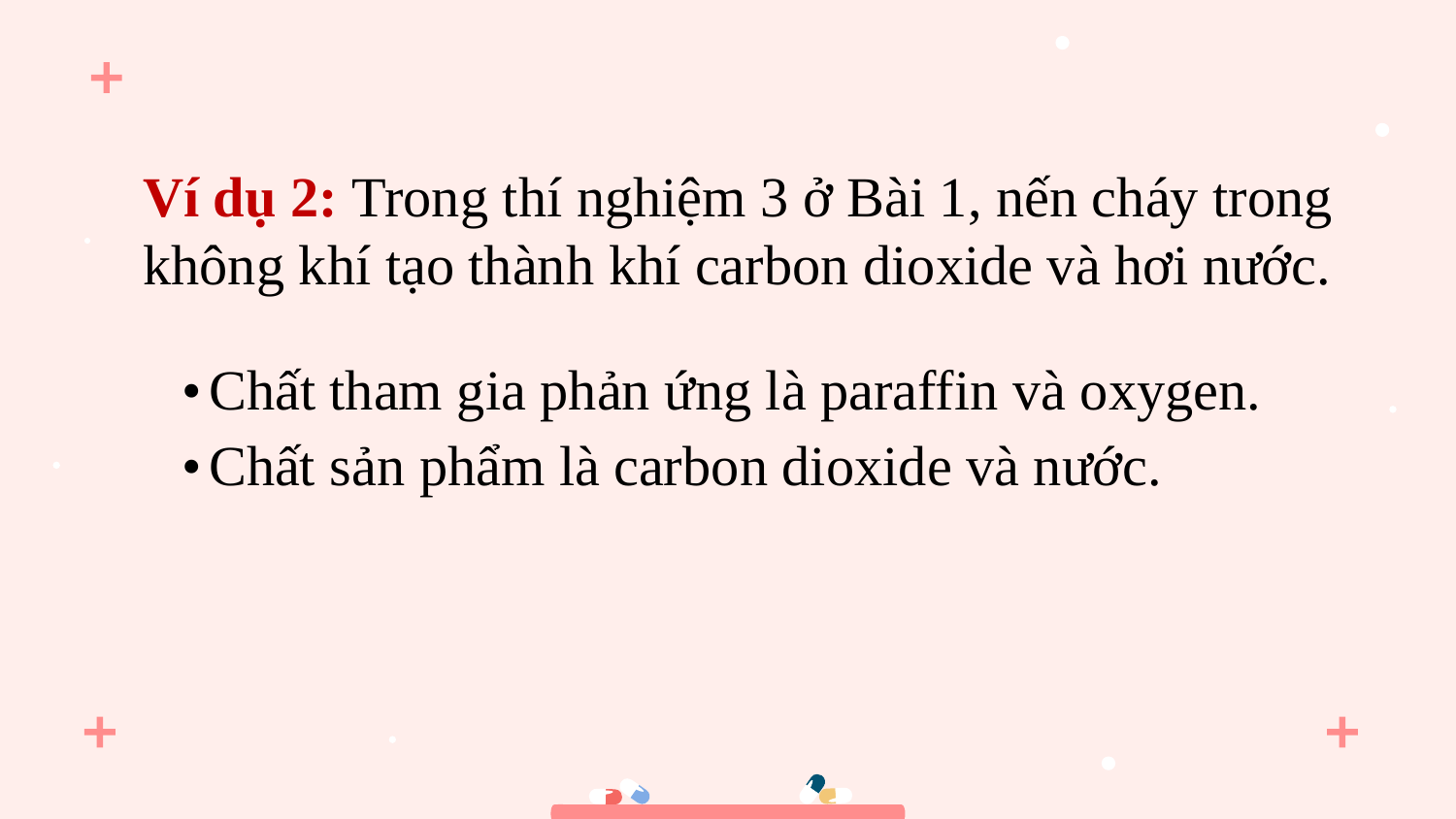

Ví dụ 2: Trong thí nghiệm 3 ở Bài 1, nến cháy trong không khí tạo thành khí carbon dioxide và hơi nước.
•	Chất tham gia phản ứng là paraffin và oxygen.
•	Chất sản phẩm là carbon dioxide và nước.